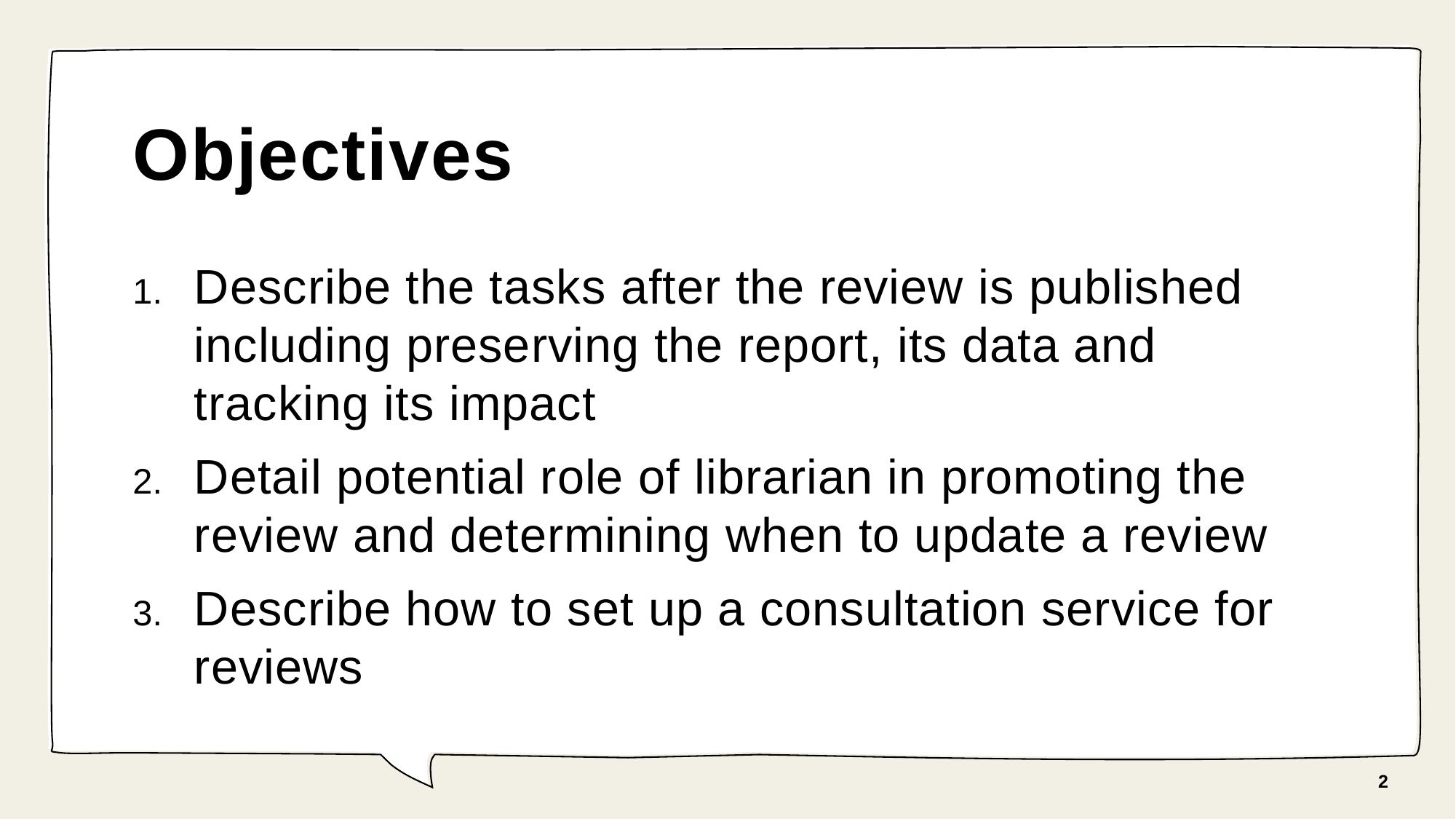

# Objectives
Describe the tasks after the review is published including preserving the report, its data and tracking its impact
Detail potential role of librarian in promoting the review and determining when to update a review
Describe how to set up a consultation service for reviews

2